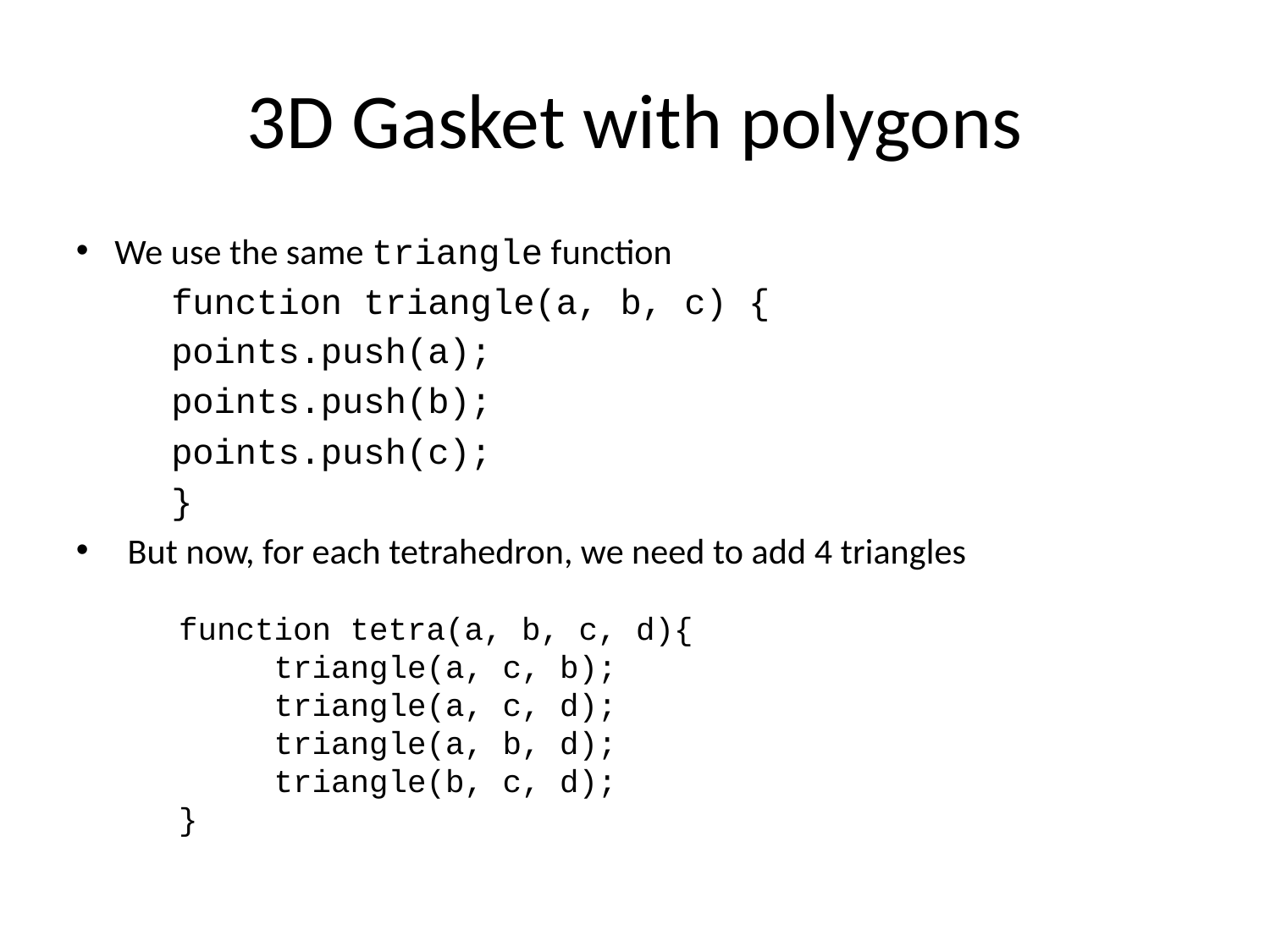

3D Gasket with polygons
We use the same triangle function
	function triangle(a, b, c) {
		points.push(a);
		points.push(b);
		points.push(c);
	}
But now, for each tetrahedron, we need to add 4 triangles

function tetra(a, b, c, d){
	triangle(a, c, b);
	triangle(a, c, d);
	triangle(a, b, d);
	triangle(b, c, d);
}